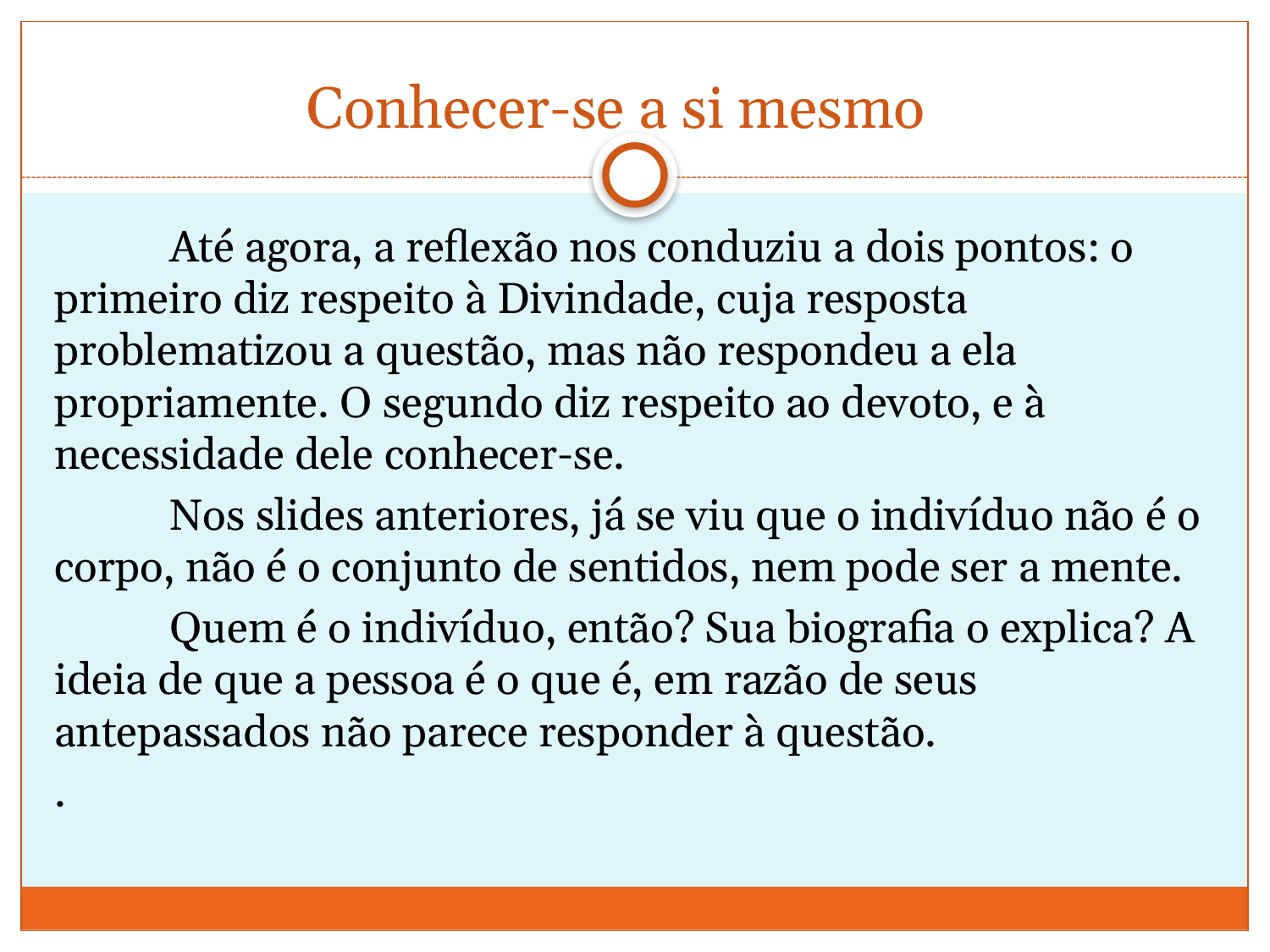

# Conhecer-se a si mesmo
	Até agora, a reflexão nos conduziu a dois pontos: o primeiro diz respeito à Divindade, cuja resposta problematizou a questão, mas não respondeu a ela propriamente. O segundo diz respeito ao devoto, e à necessidade dele conhecer-se.
	Nos slides anteriores, já se viu que o indivíduo não é o corpo, não é o conjunto de sentidos, nem pode ser a mente.
	Quem é o indivíduo, então? Sua biografia o explica? A ideia de que a pessoa é o que é, em razão de seus antepassados não parece responder à questão.
.